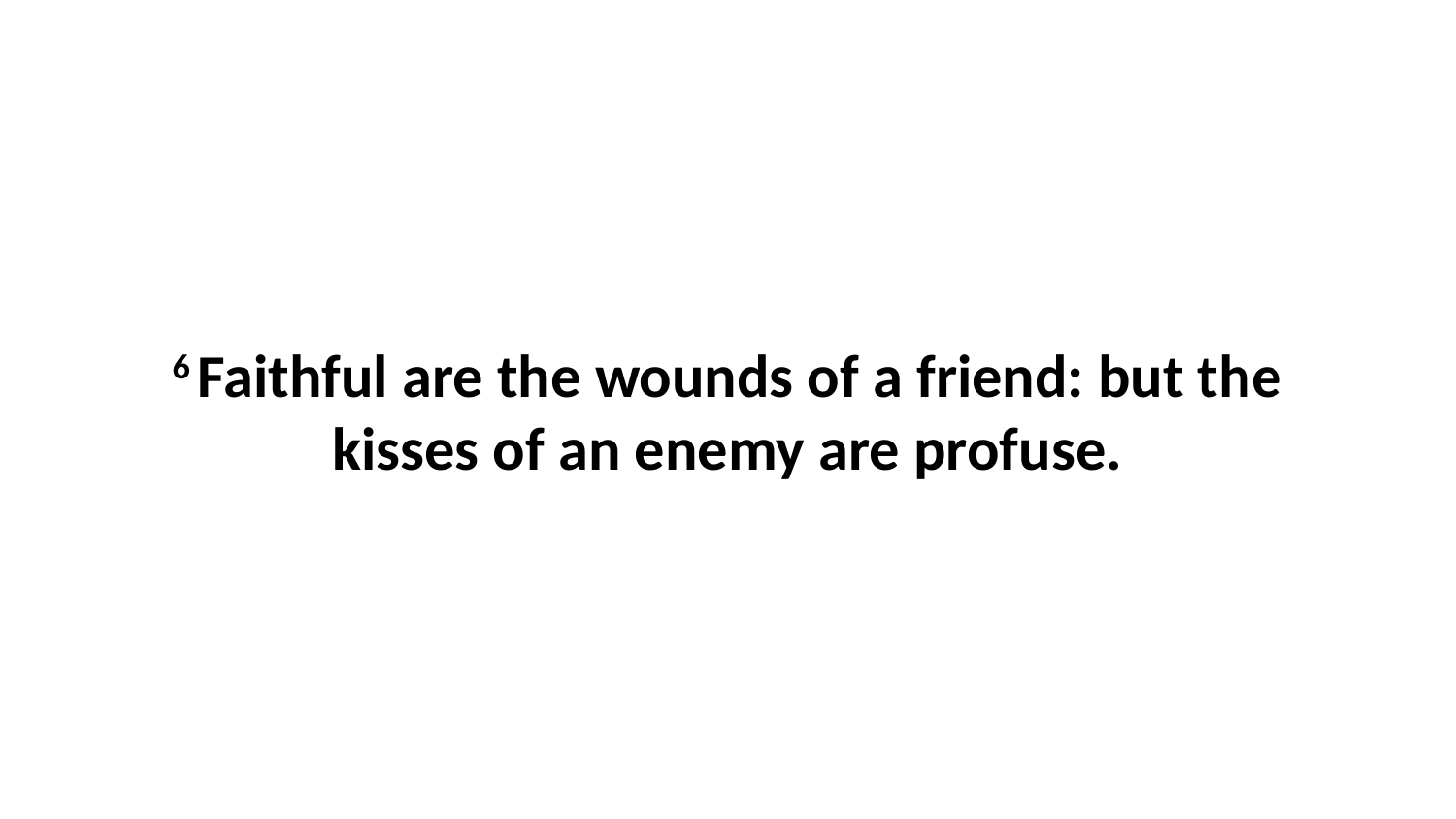

6 Faithful are the wounds of a friend: but the kisses of an enemy are profuse.